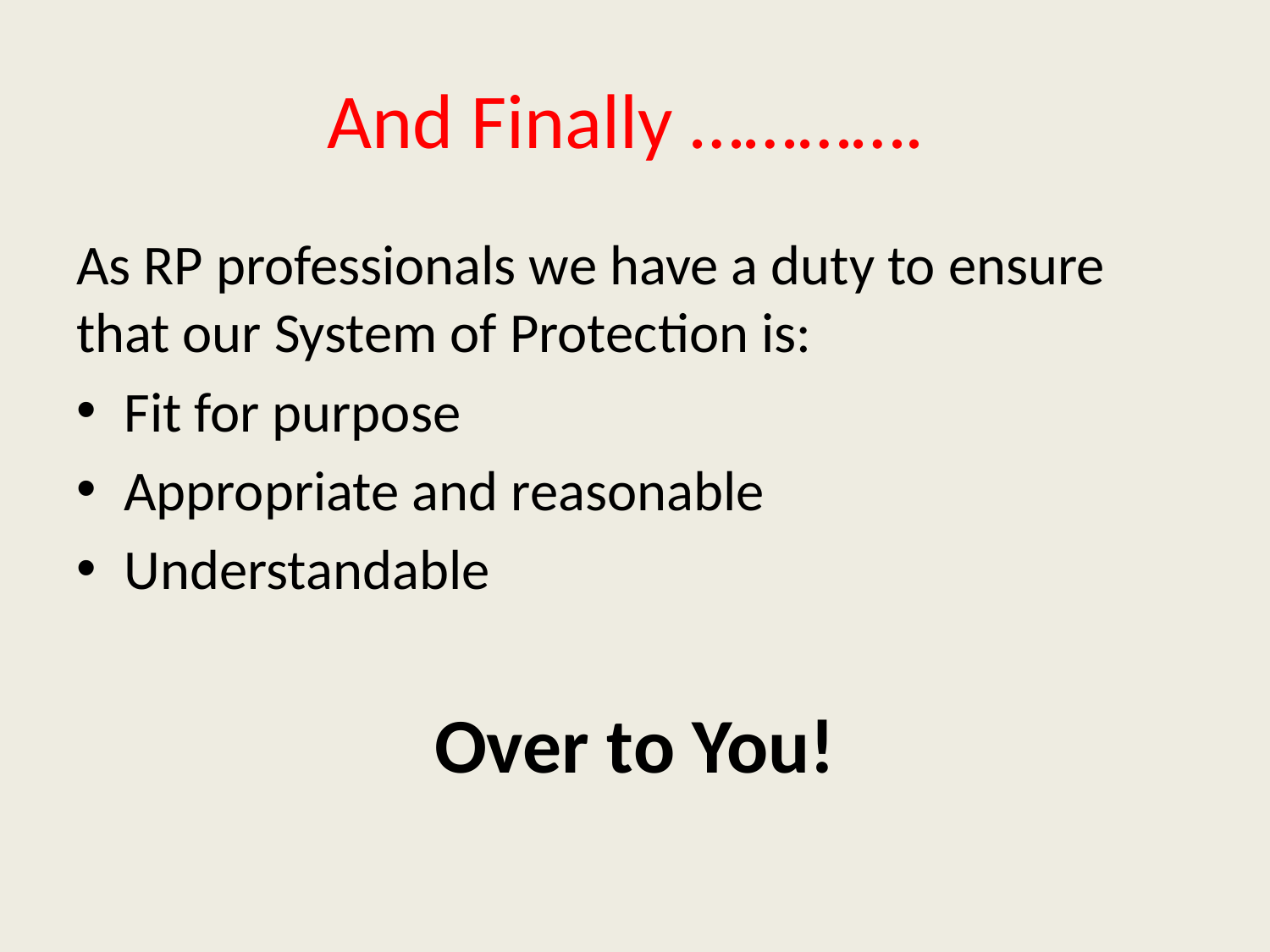

# And Finally ………….
As RP professionals we have a duty to ensure that our System of Protection is:
Fit for purpose
Appropriate and reasonable
Understandable

Over to You!